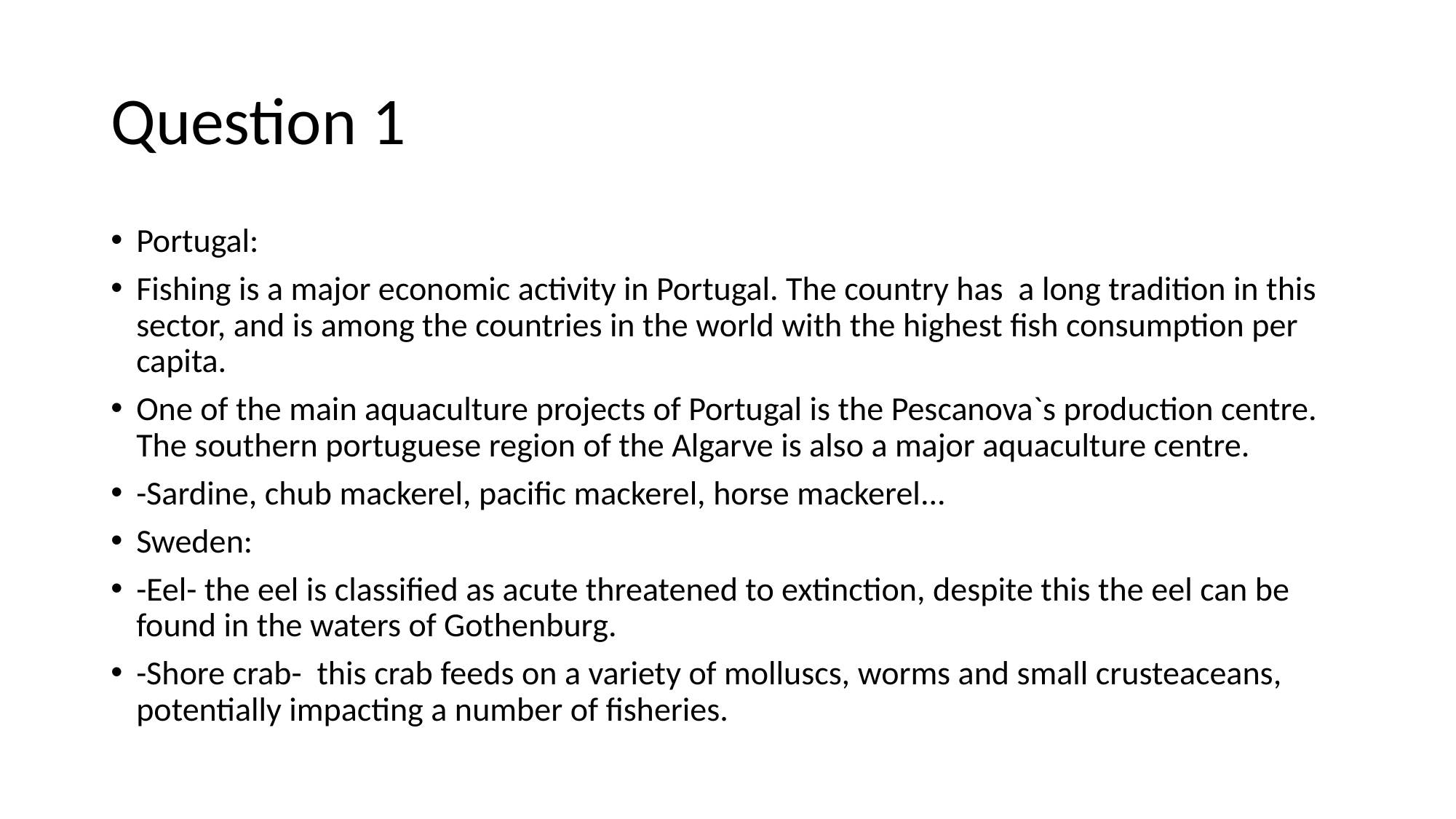

# Question 1
Portugal:
Fishing is a major economic activity in Portugal. The country has  a long tradition in this sector, and is among the countries in the world with the highest fish consumption per capita.
One of the main aquaculture projects of Portugal is the Pescanova`s production centre. The southern portuguese region of the Algarve is also a major aquaculture centre.
-Sardine, chub mackerel, pacific mackerel, horse mackerel...
Sweden:
-Eel- the eel is classified as acute threatened to extinction, despite this the eel can be found in the waters of Gothenburg.
-Shore crab-  this crab feeds on a variety of molluscs, worms and small crusteaceans, potentially impacting a number of fisheries.